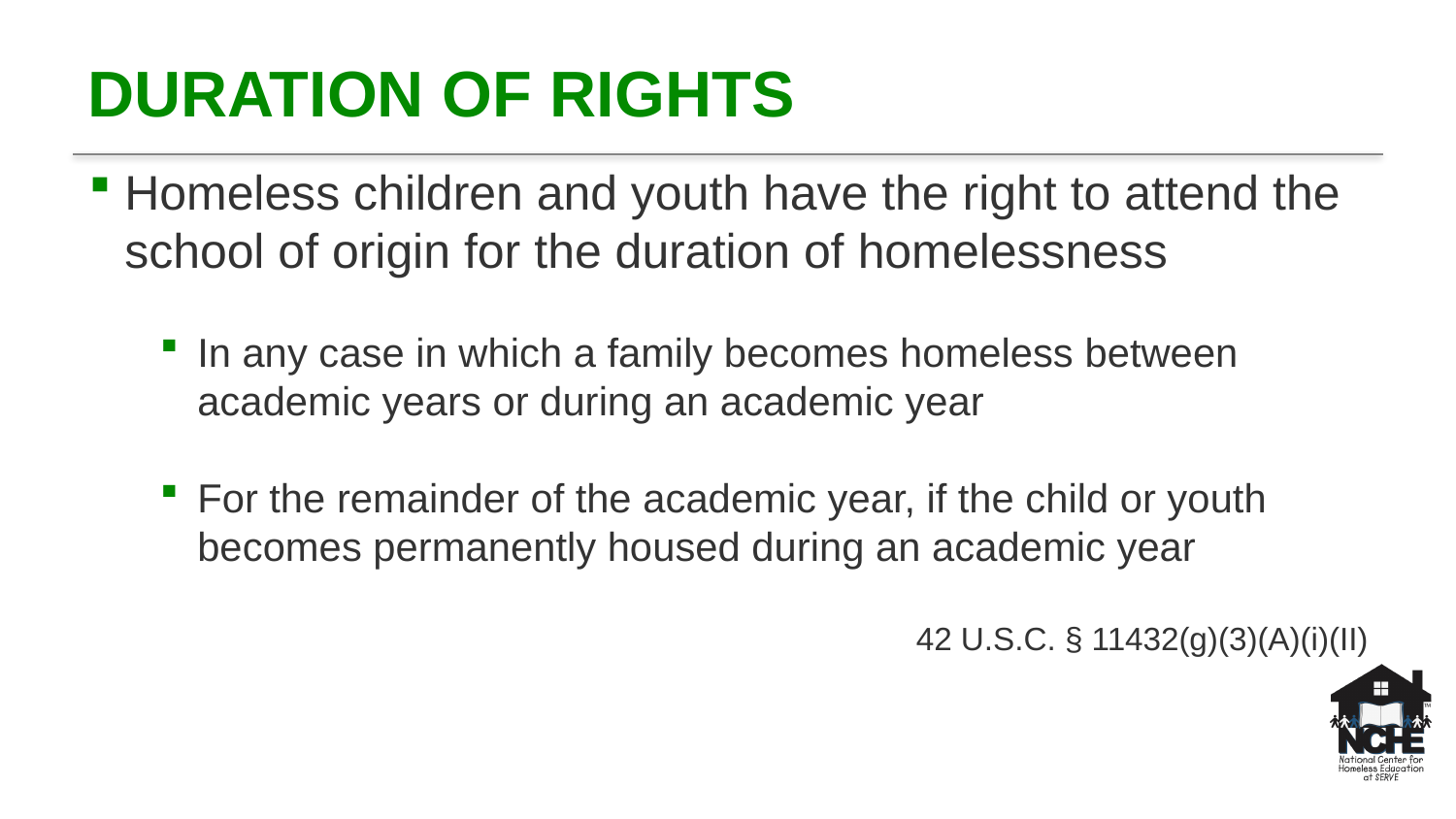

# Duration of Rights
Homeless children and youth have the right to attend the school of origin for the duration of homelessness
In any case in which a family becomes homeless between academic years or during an academic year
For the remainder of the academic year, if the child or youth becomes permanently housed during an academic year
42 U.S.C. § 11432(g)(3)(A)(i)(II)